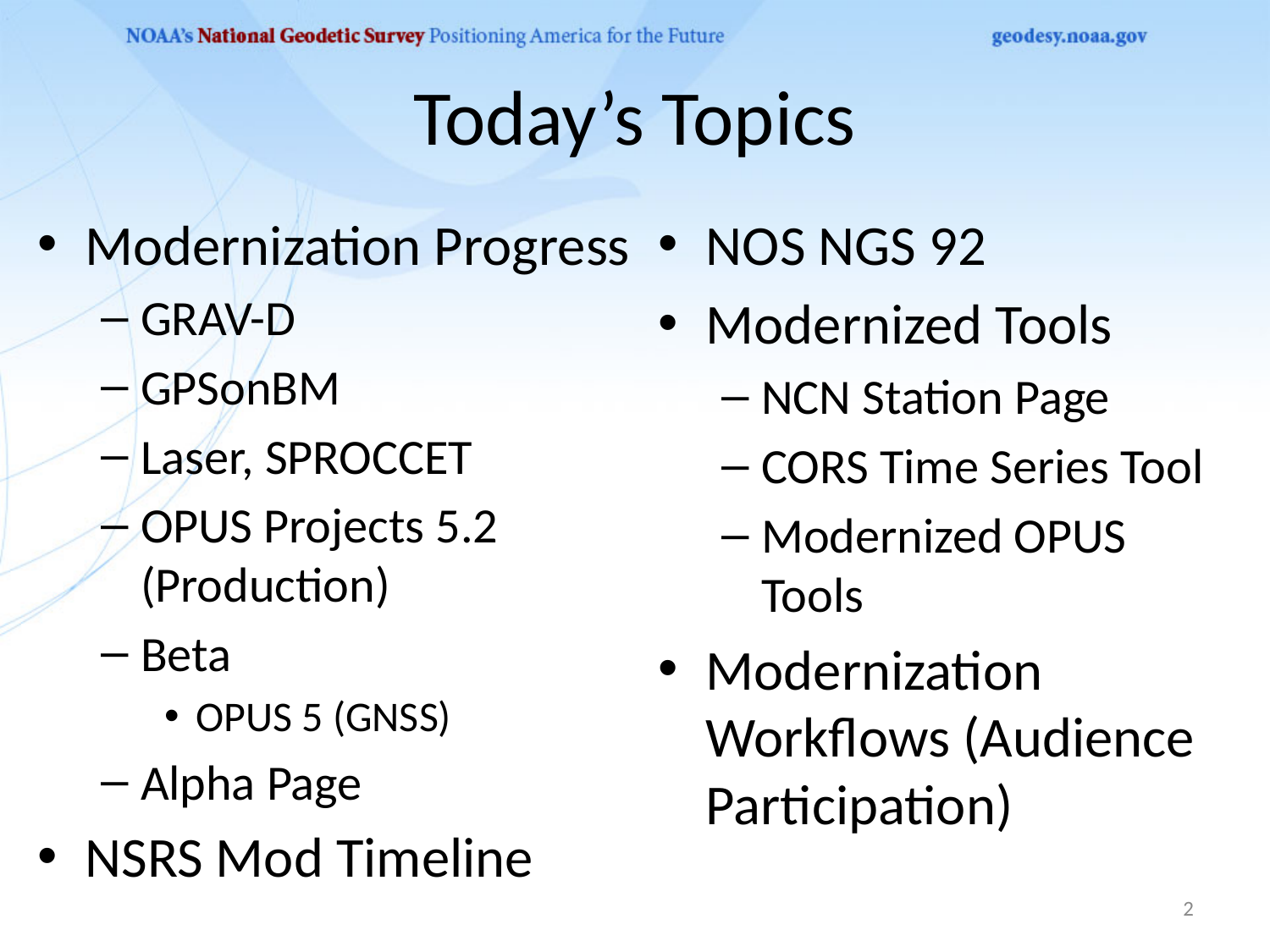

# Today’s Topics
Modernization Progress
GRAV-D
GPSonBM
Laser, SPROCCET
OPUS Projects 5.2 (Production)
Beta
OPUS 5 (GNSS)
Alpha Page
NSRS Mod Timeline

NOS NGS 92
Modernized Tools
NCN Station Page
CORS Time Series Tool
Modernized OPUS Tools
Modernization Workflows (Audience Participation)

2